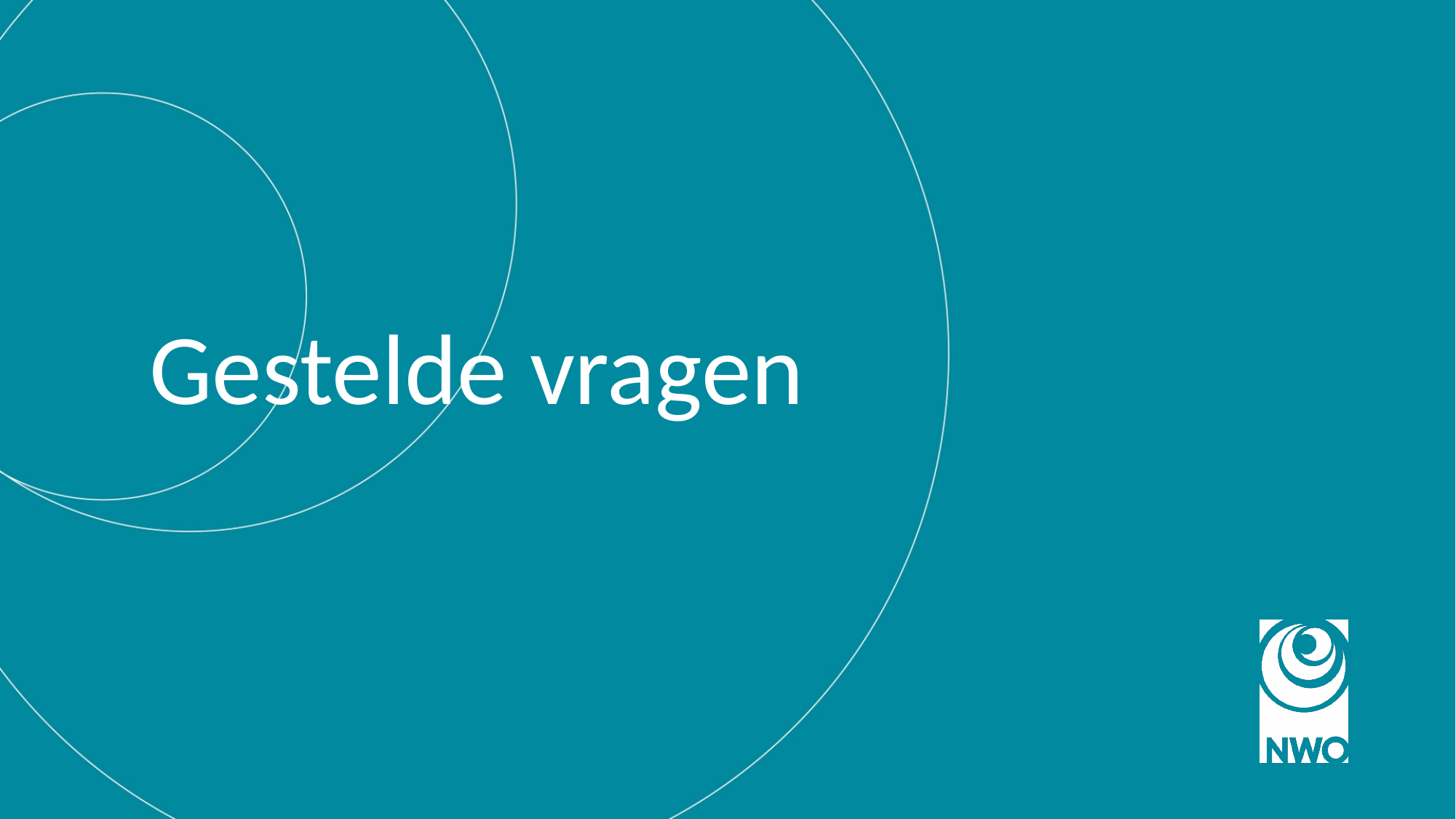

# Gestelde vragen
21
11/10/24
Invoegen > Koptekst en voettekst